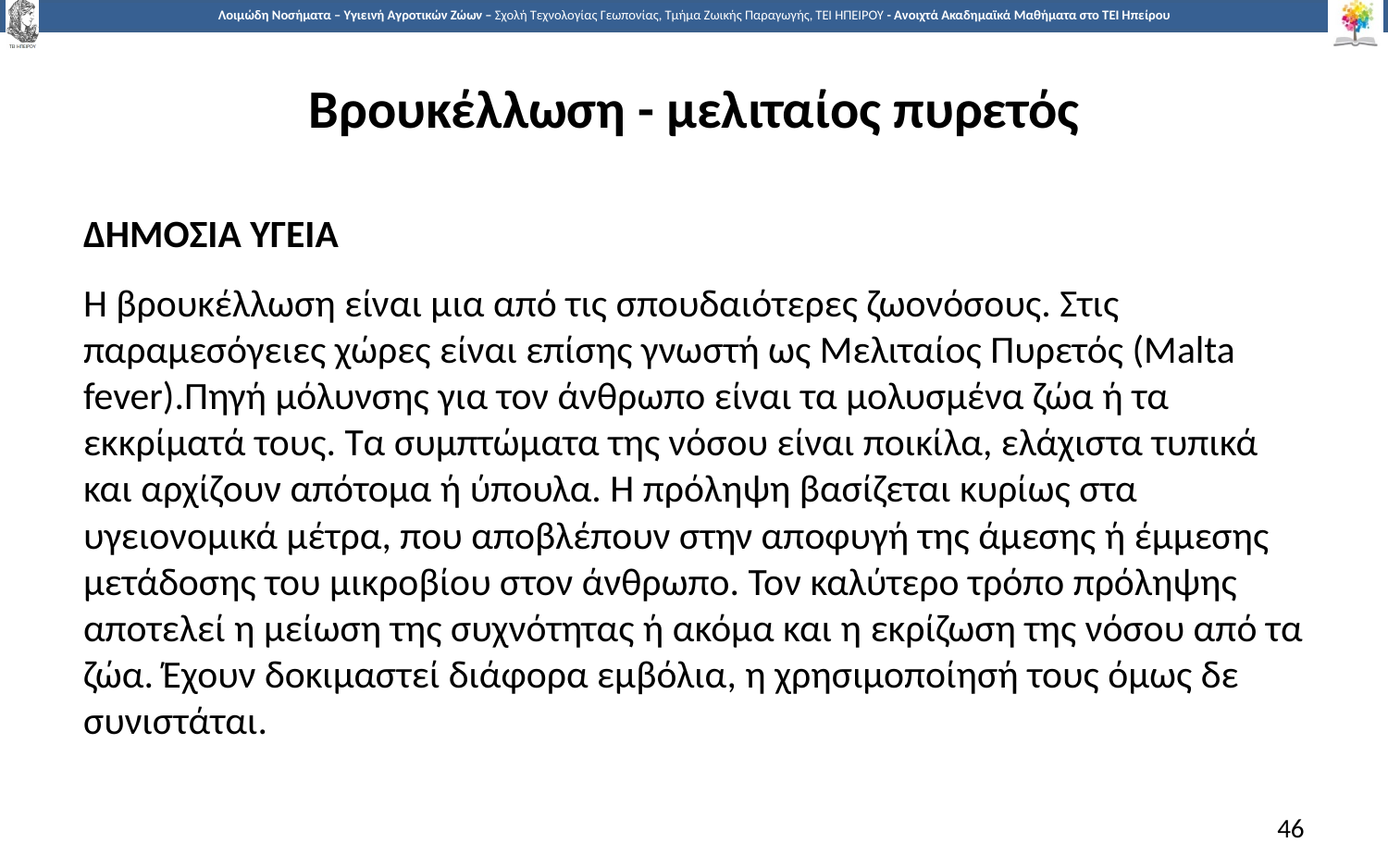

# Βρουκέλλωση - μελιταίος πυρετός
ΔΗΜΟΣΙΑ ΥΓΕΙΑ
Η βρουκέλλωση είναι μια από τις σπουδαιότερες ζωονόσους. Στις παραμεσόγειες χώρες είναι επίσης γνωστή ως Μελιταίος Πυρετός (Malta fever).Πηγή μόλυνσης για τον άνθρωπο είναι τα μολυσμένα ζώα ή τα εκκρίματά τους. Τα συμπτώματα της νόσου είναι ποικίλα, ελάχιστα τυπικά και αρχίζουν απότομα ή ύπουλα. Η πρόληψη βασίζεται κυρίως στα υγειονομικά μέτρα, που αποβλέπουν στην αποφυγή της άμεσης ή έμμεσης μετάδοσης του μικροβίου στον άνθρωπο. Τον καλύτερο τρόπο πρόληψης αποτελεί η μείωση της συχνότητας ή ακόμα και η εκρίζωση της νόσου από τα ζώα. Έχουν δοκιμαστεί διάφορα εμβόλια, η χρησιμοποίησή τους όμως δε συνιστάται.
46